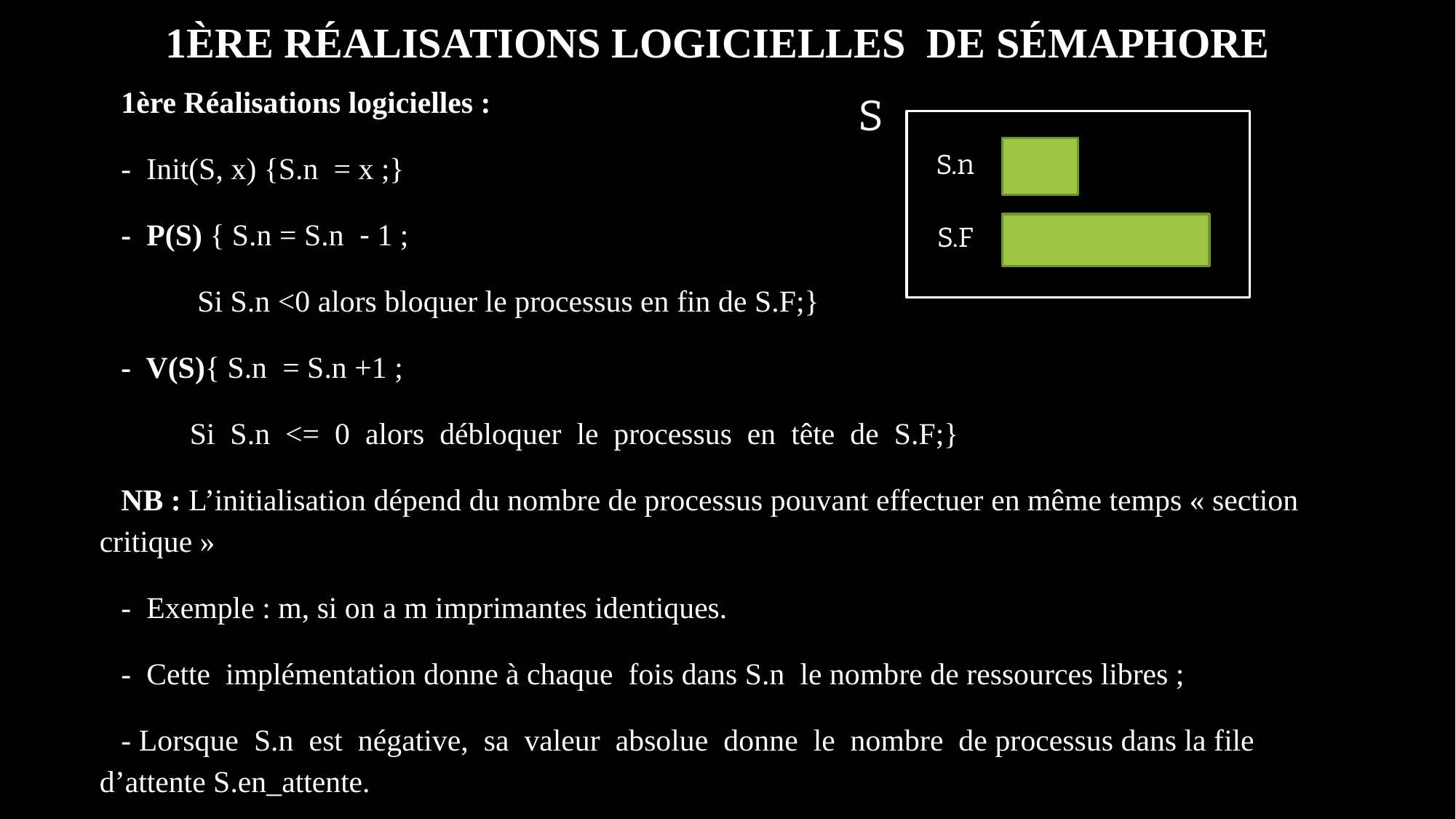

# 1ère Réalisations logicielles  de sémaphore
1ère Réalisations logicielles :
-  Init(S, x) {S.n  = x ;}
-  P(S) { S.n = S.n  ‐ 1 ;
          Si S.n <0 alors bloquer le processus en fin de S.F;}
-  V(S){ S.n  = S.n +1 ;
         Si  S.n  <=  0  alors  débloquer  le  processus  en  tête  de  S.F;}
NB : L’initialisation dépend du nombre de processus pouvant effectuer en même temps « section critique »
-  Exemple : m, si on a m imprimantes identiques.
-  Cette  implémentation donne à chaque  fois dans S.n  le nombre de ressources libres ;
- Lorsque  S.n  est  négative,  sa  valeur  absolue  donne  le  nombre  de processus dans la file d’attente S.en_attente.
S

S.n

S.F